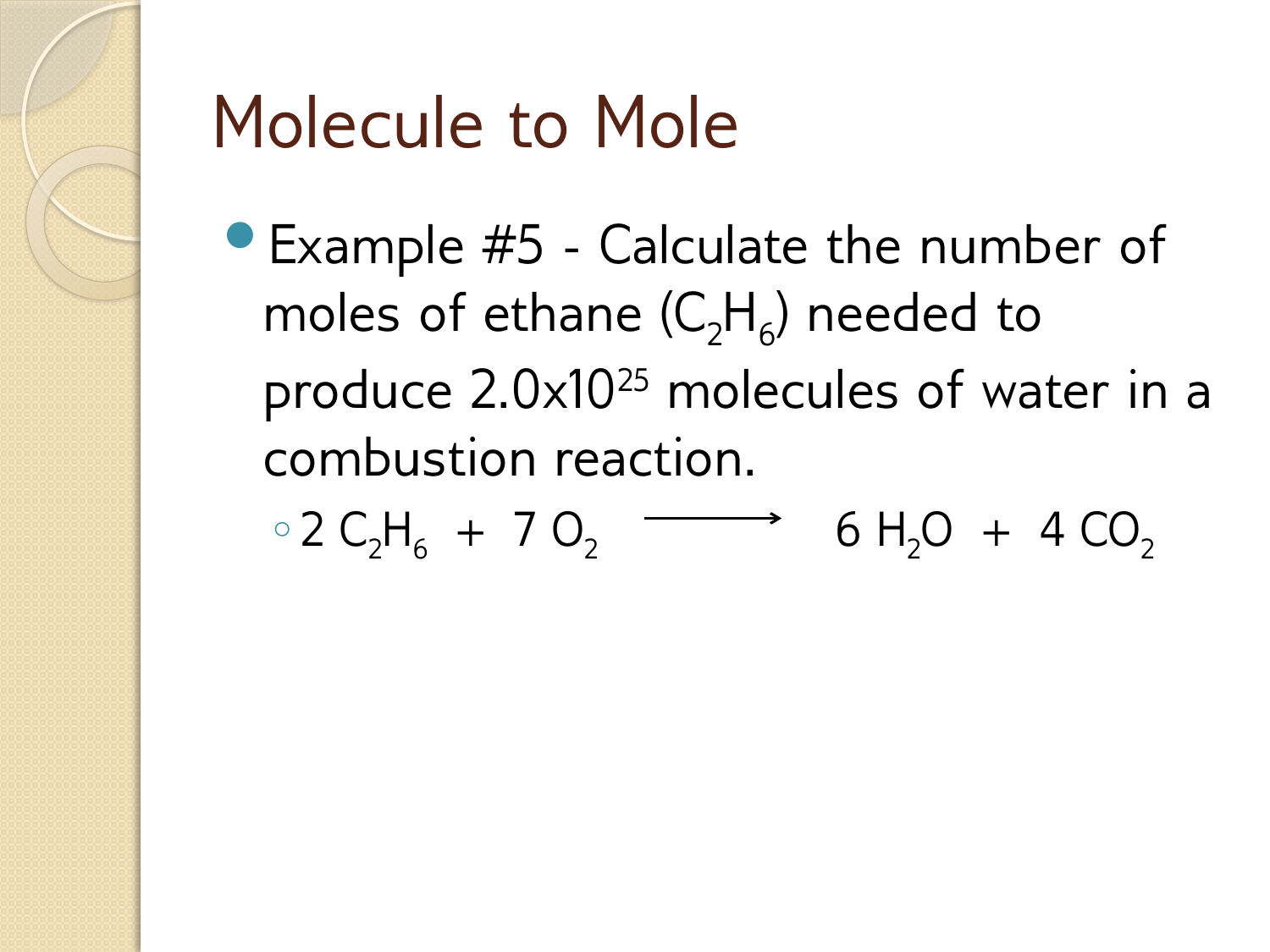

# Molecule to Mole
Example #5 - Calculate the number of moles of ethane (C2H6) needed to produce 2.0x1025 molecules of water in a combustion reaction.
2 C2H6  +  7 O2                6 H2O  +  4 CO2